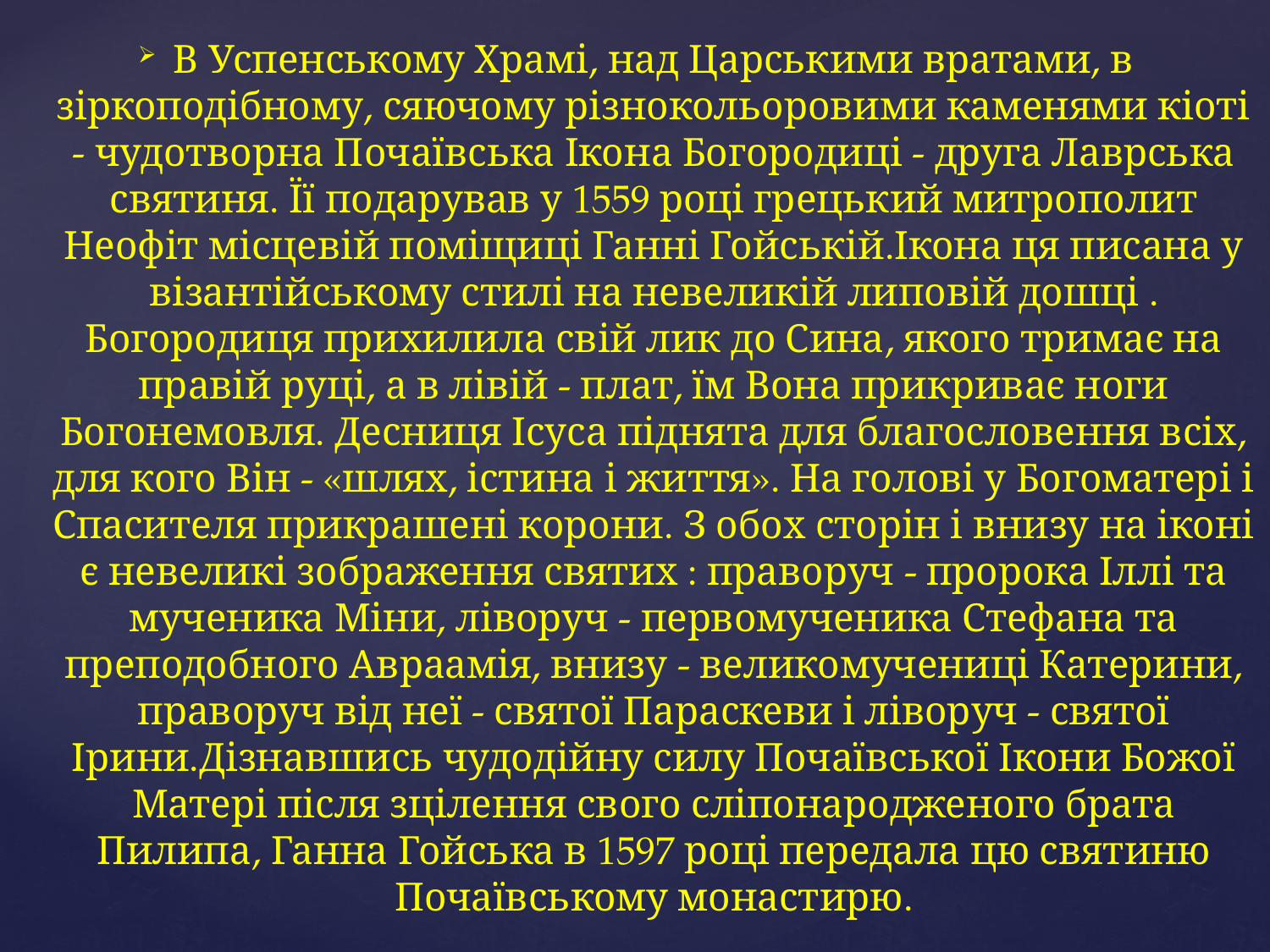

В Успенському Храмі, над Царськими вратами, в зіркоподібному, сяючому різнокольоровими каменями кіоті - чудотворна Почаївська Ікона Богородиці - друга Лаврська святиня. Її подарував у 1559 році грецький митрополит Неофіт місцевій поміщиці Ганні Гойській.Ікона ця писана у візантійському стилі на невеликій липовій дошці . Богородиця прихилила свій лик до Сина, якого тримає на правій руці, а в лівій - плат, їм Вона прикриває ноги Богонемовля. Десниця Ісуса піднята для благословення всіх, для кого Він - «шлях, істина і життя». На голові у Богоматері і Спасителя прикрашені корони. З обох сторін і внизу на іконі є невеликі зображення святих : праворуч - пророка Іллі та мученика Міни, ліворуч - первомученика Стефана та преподобного Авраамія, внизу - великомучениці Катерини, праворуч від неї - святої Параскеви і ліворуч - святої Ірини.Дізнавшись чудодійну силу Почаївської Ікони Божої Матері після зцілення свого сліпонародженого брата Пилипа, Ганна Гойська в 1597 році передала цю святиню Почаївському монастирю.

#